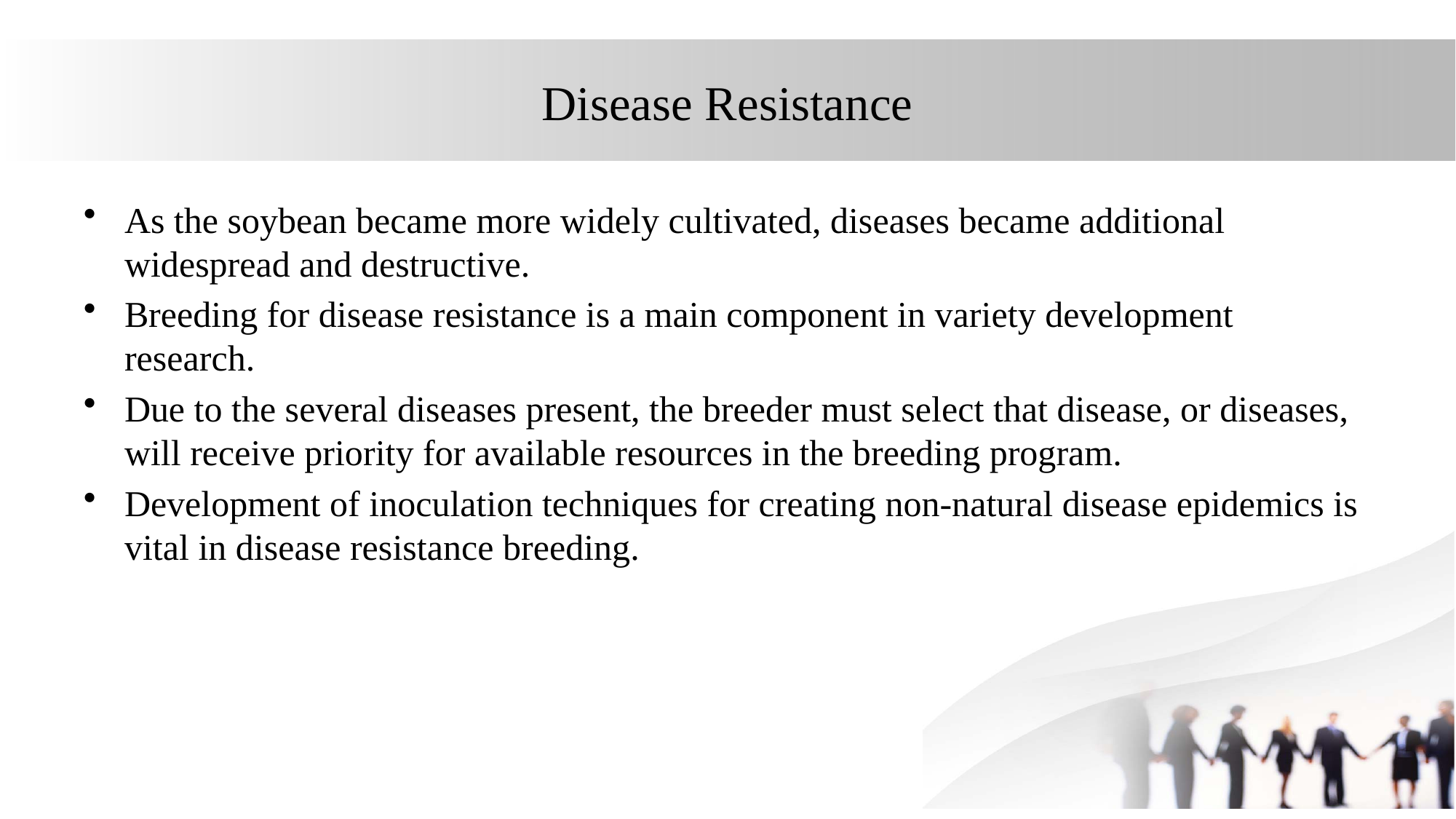

# Disease Resistance
As the soybean became more widely cultivated, diseases became additional widespread and destructive.
Breeding for disease resistance is a main component in variety development research.
Due to the several diseases present, the breeder must select that disease, or diseases, will receive priority for available resources in the breeding program.
Development of inoculation techniques for creating non-natural disease epidemics is vital in disease resistance breeding.